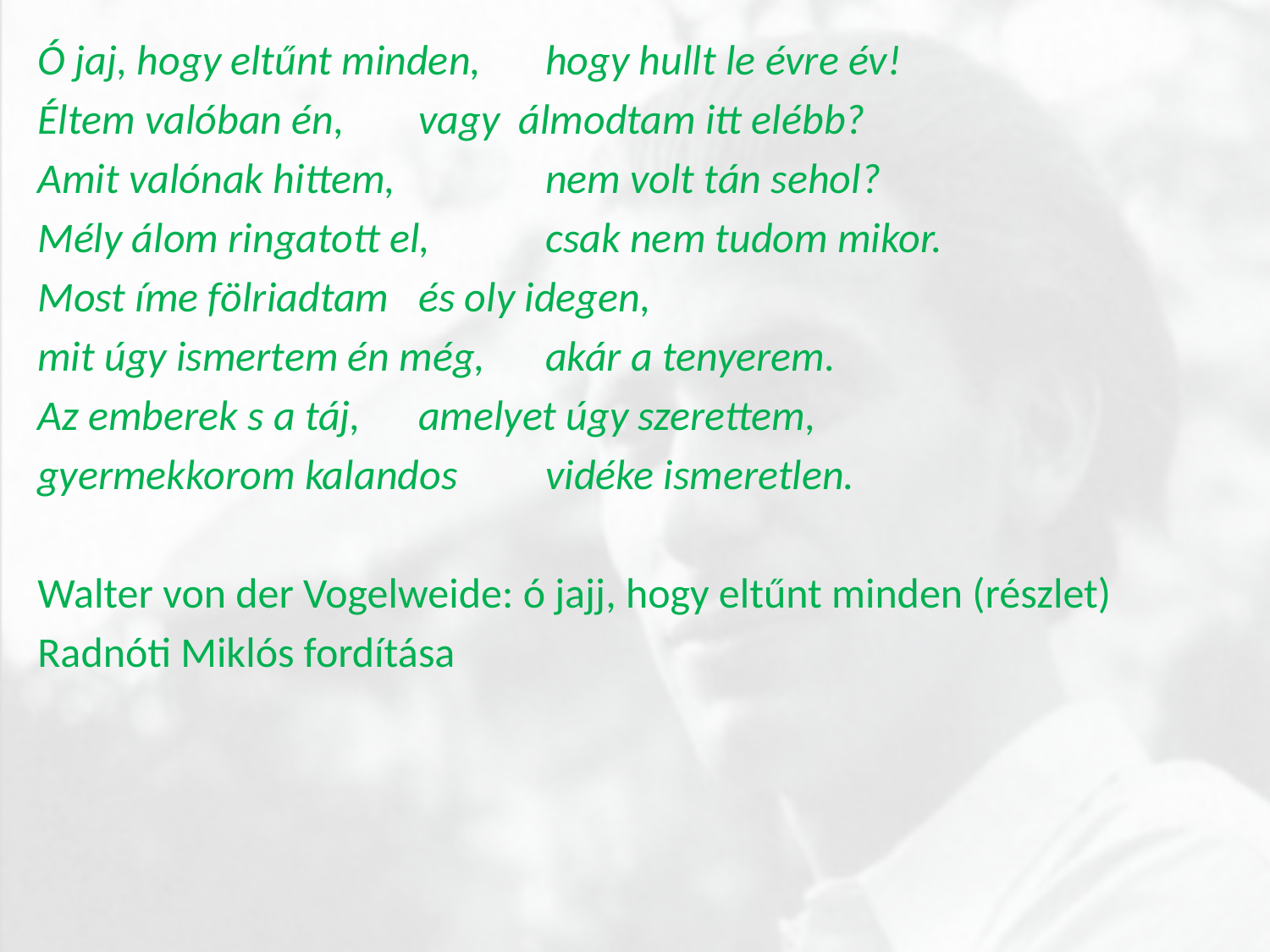

Ó jaj, hogy eltűnt minden,  	hogy hullt le évre év!
Éltem valóban én, 	vagy  álmodtam itt elébb?
Amit valónak hittem,  		nem volt tán sehol?
Mély álom ringatott el,  	csak nem tudom mikor.
Most íme fölriadtam  	és oly idegen,
mit úgy ismertem én még,  	akár a tenyerem.
Az emberek s a táj,  	amelyet úgy szerettem,
gyermekkorom kalandos  	vidéke ismeretlen.

Walter von der Vogelweide: ó jajj, hogy eltűnt minden (részlet)
Radnóti Miklós fordítása